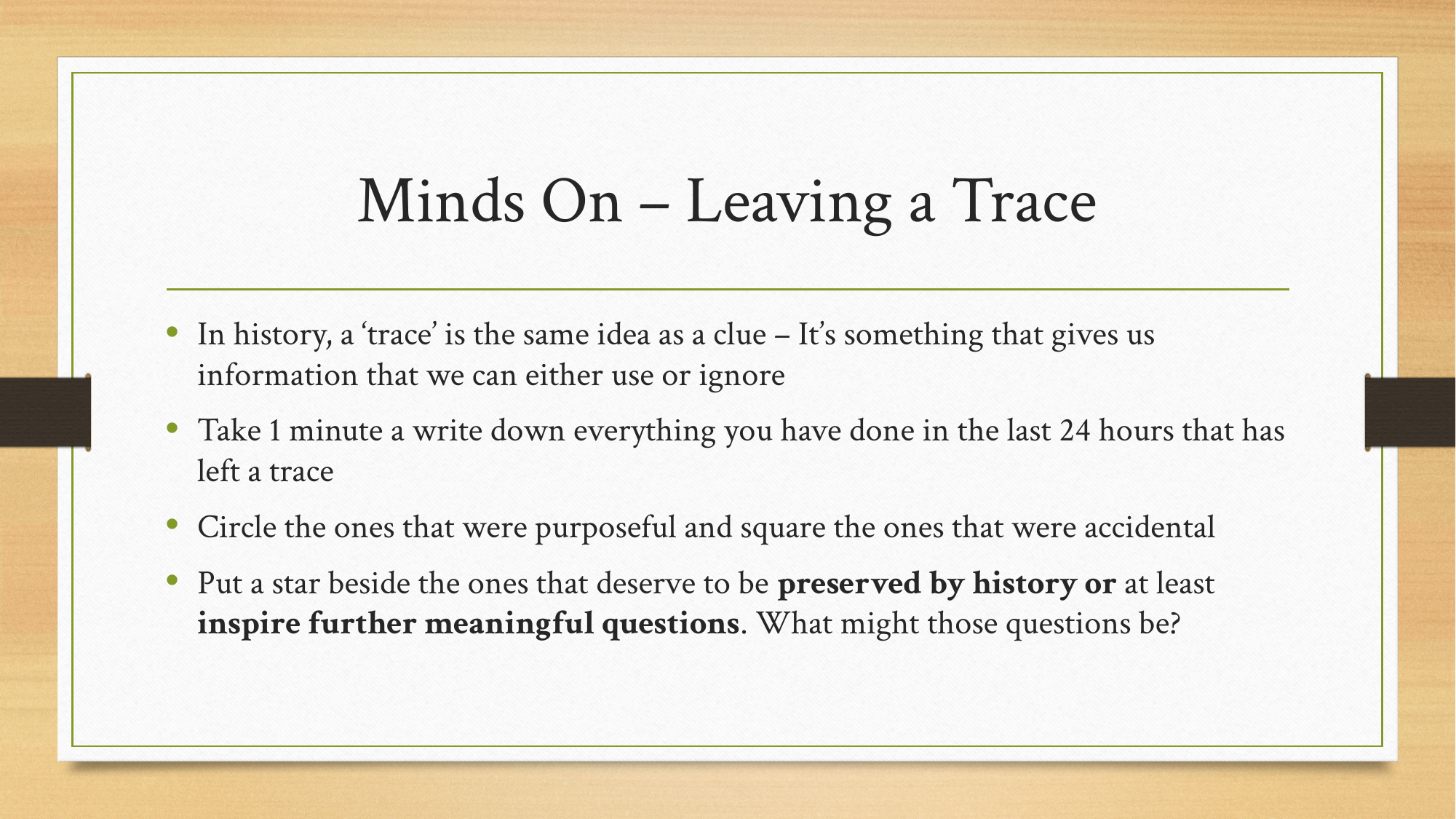

# Minds On – Leaving a Trace
In history, a ‘trace’ is the same idea as a clue – It’s something that gives us information that we can either use or ignore
Take 1 minute a write down everything you have done in the last 24 hours that has left a trace
Circle the ones that were purposeful and square the ones that were accidental
Put a star beside the ones that deserve to be preserved by history or at least inspire further meaningful questions. What might those questions be?